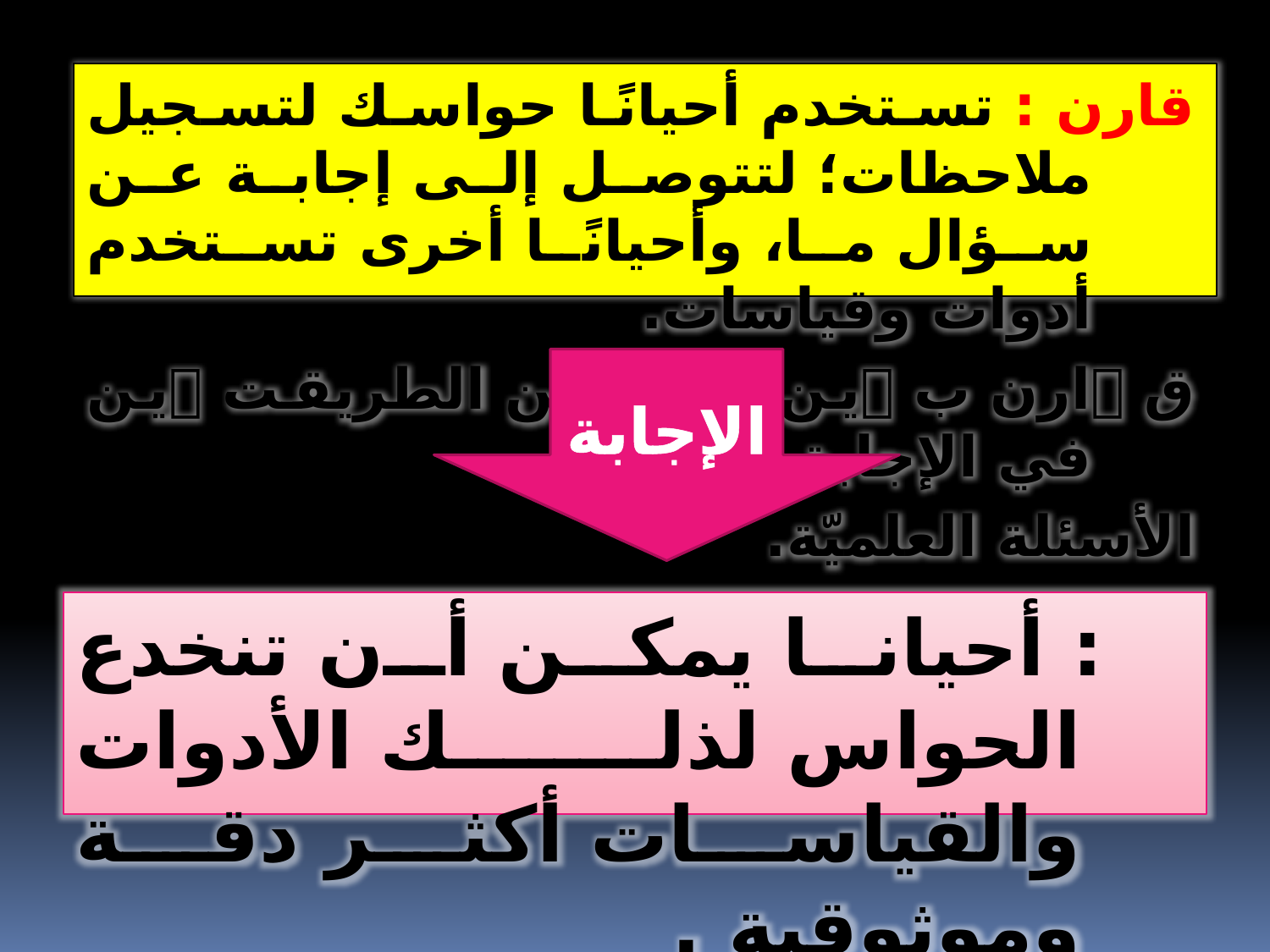

قارن : تستخدم أحيانًا حواسك لتسجيل ملاحظات؛ لتتوصل إلى إجابة عن سؤال ما، وأحيانًا أخرى تستخدم أدوات وقياسات.
ق 􀃥ارن ب 􀃥ين هات 􀃥ين الطريقت 􀃥ين في الإجابة عن
الأسئلة العلميّة.
الإجابة
   : أحيانا يمكن أن تنخدع الحواس لذلك الأدوات والقياسات أكثر دقة وموثوقية .